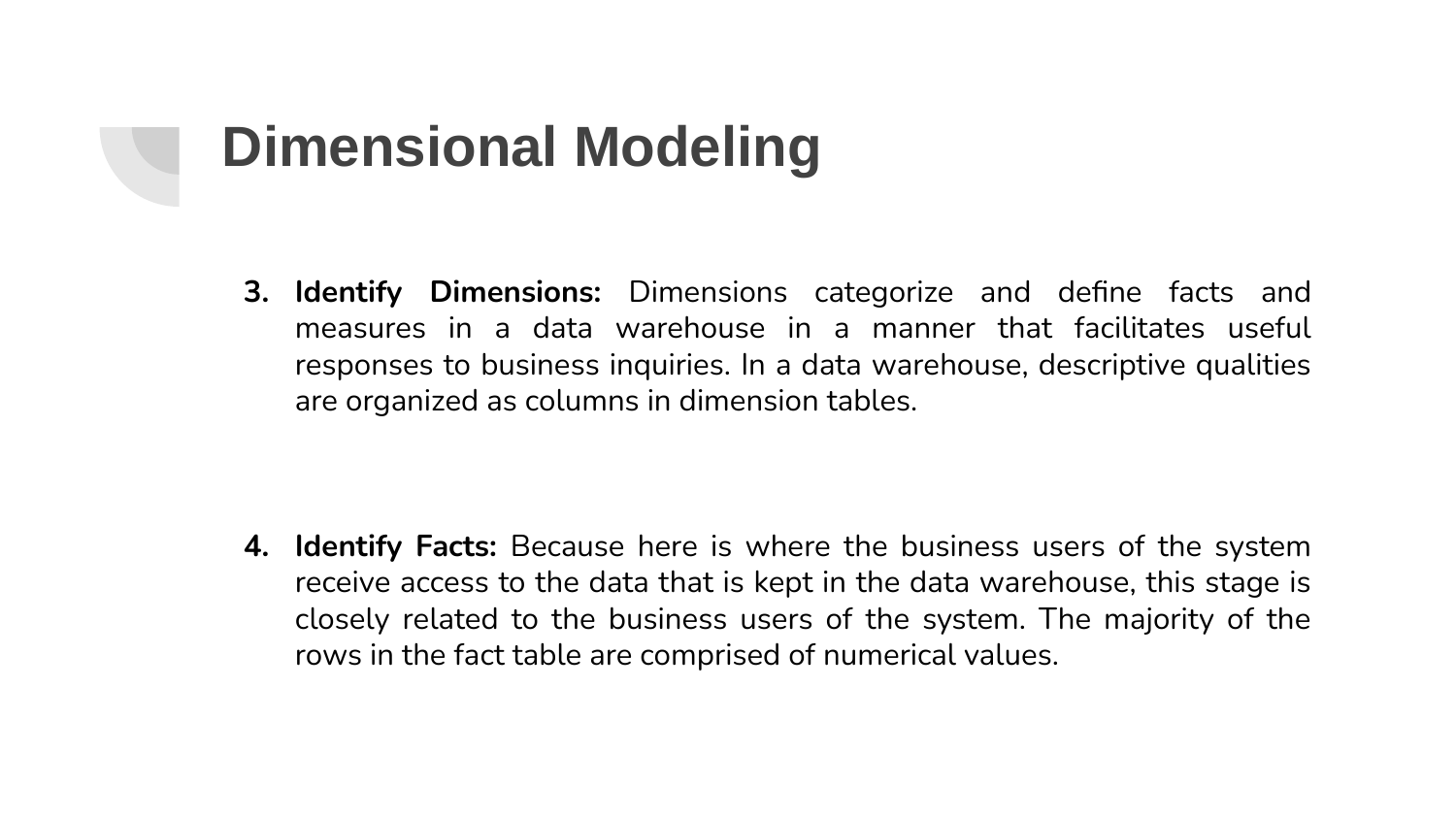

# Dimensional Modeling
Identify Dimensions: Dimensions categorize and define facts and measures in a data warehouse in a manner that facilitates useful responses to business inquiries. In a data warehouse, descriptive qualities are organized as columns in dimension tables.

Identify Facts: Because here is where the business users of the system receive access to the data that is kept in the data warehouse, this stage is closely related to the business users of the system. The majority of the rows in the fact table are comprised of numerical values.